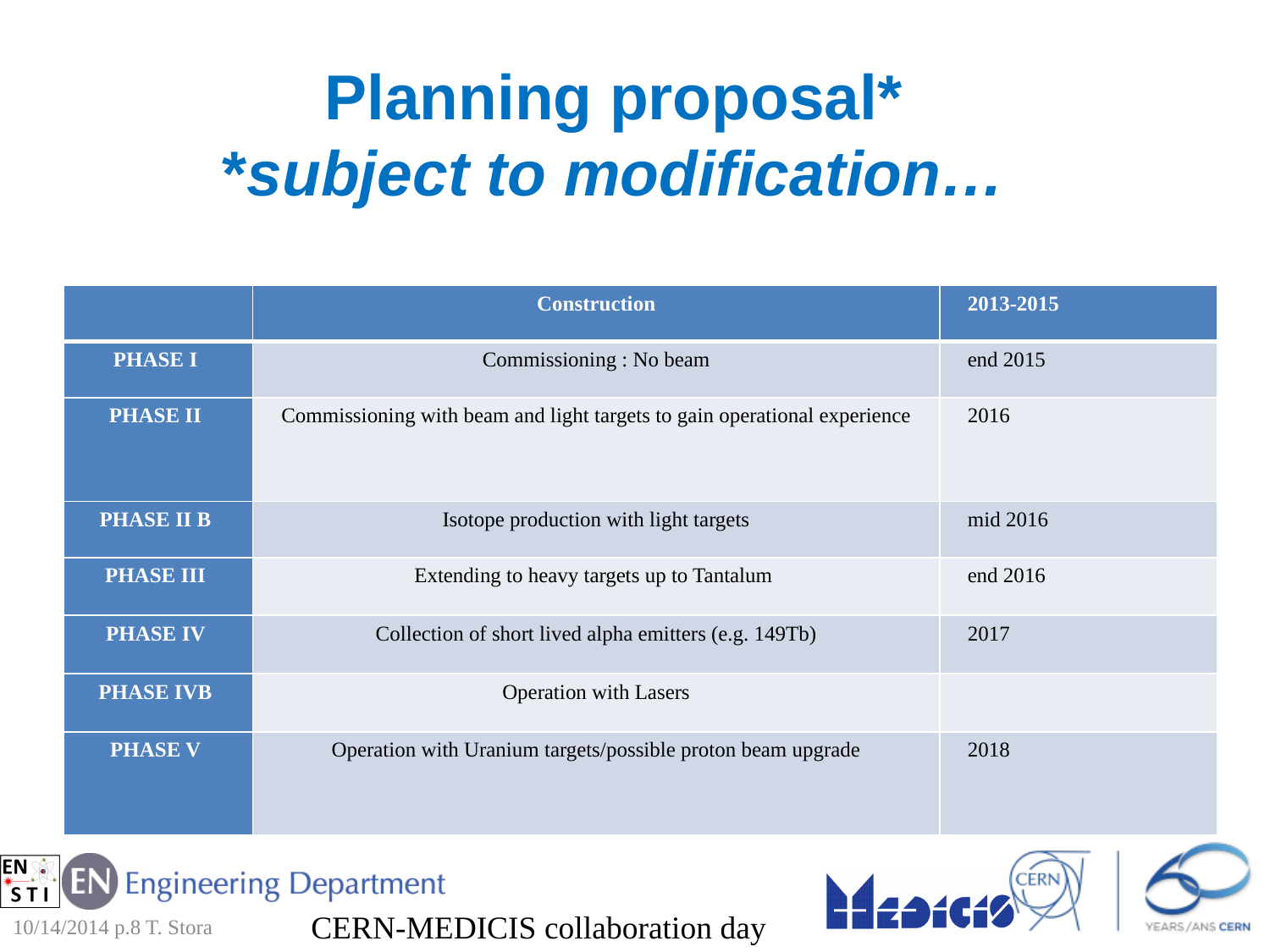

# Planning proposal* *subject to modification…
|  | Construction | 2013-2015 |
| --- | --- | --- |
| PHASE I | Commissioning : No beam | end 2015 |
| PHASE II | Commissioning with beam and light targets to gain operational experience | 2016 |
| PHASE II B | Isotope production with light targets | mid 2016 |
| PHASE III | Extending to heavy targets up to Tantalum | end 2016 |
| PHASE IV | Collection of short lived alpha emitters (e.g. 149Tb) | 2017 |
| PHASE IVB | Operation with Lasers |  |
| PHASE V | Operation with Uranium targets/possible proton beam upgrade | 2018 |